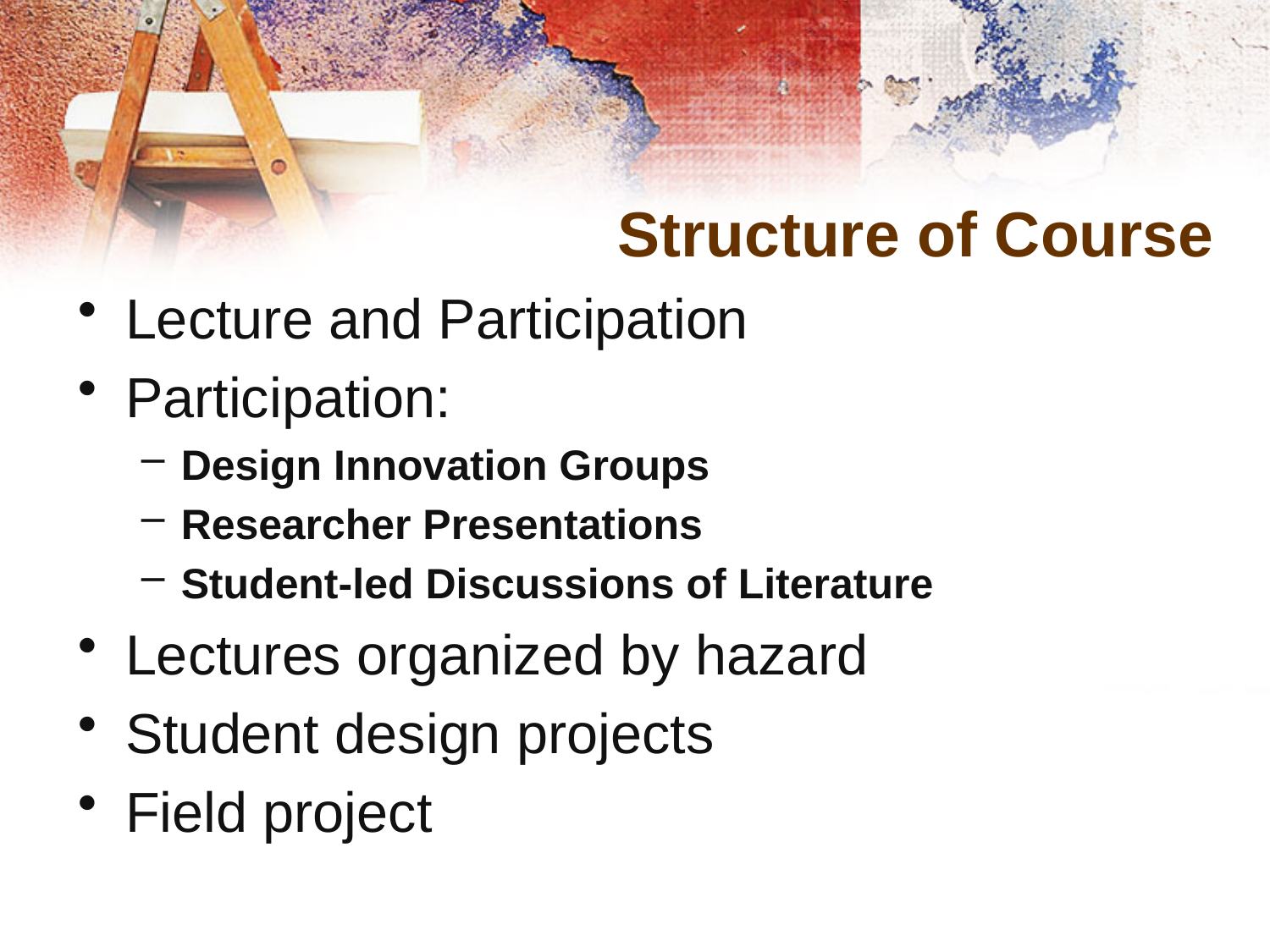

# Structure of Course
Lecture and Participation
Participation:
Design Innovation Groups
Researcher Presentations
Student-led Discussions of Literature
Lectures organized by hazard
Student design projects
Field project